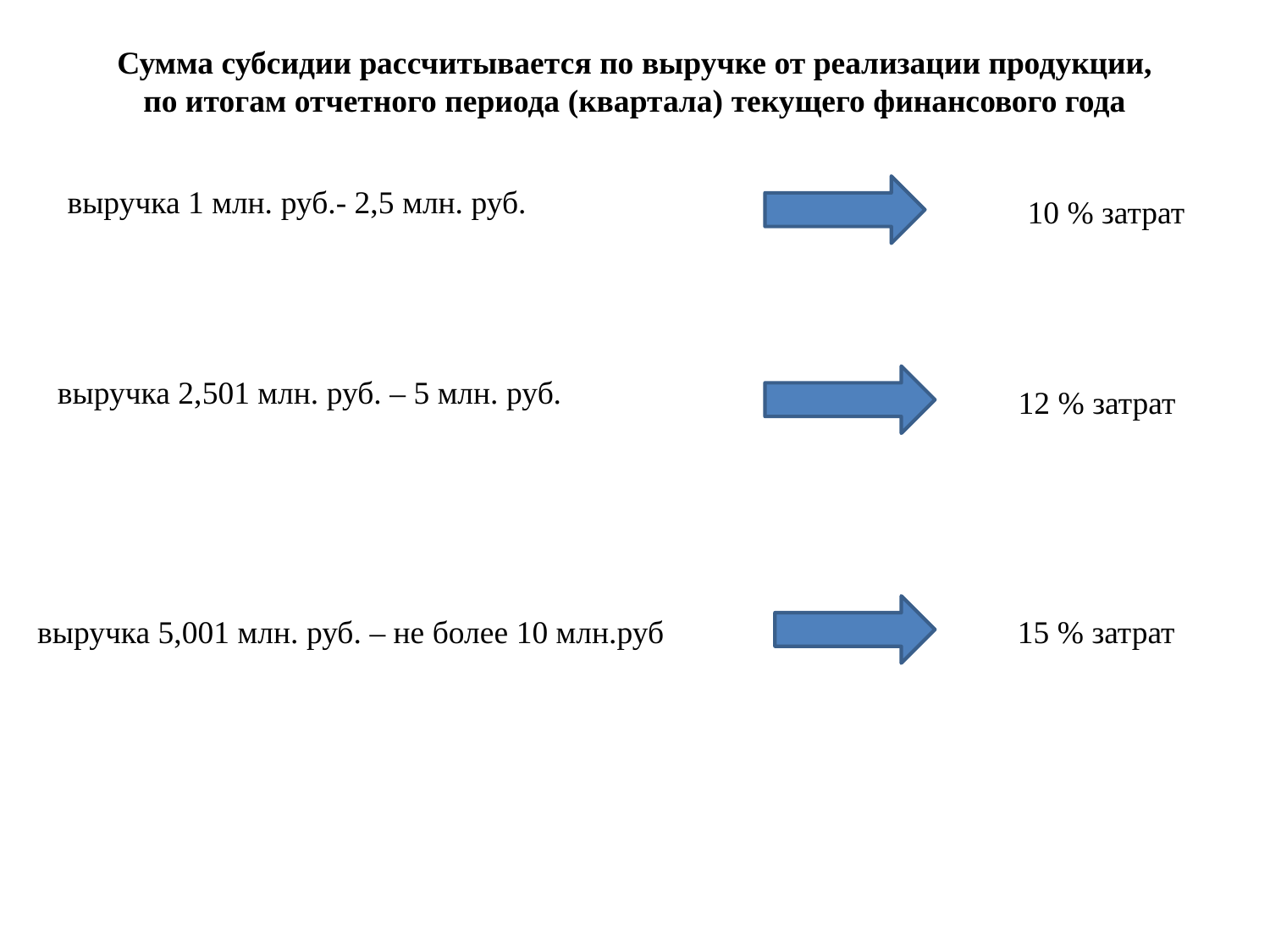

Сумма субсидии рассчитывается по выручке от реализации продукции, по итогам отчетного периода (квартала) текущего финансового года

выручка 1 млн. руб.- 2,5 млн. руб.
10 % затрат
выручка 2,501 млн. руб. – 5 млн. руб.

12 % затрат

выручка 5,001 млн. руб. – не более 10 млн.руб
15 % затрат